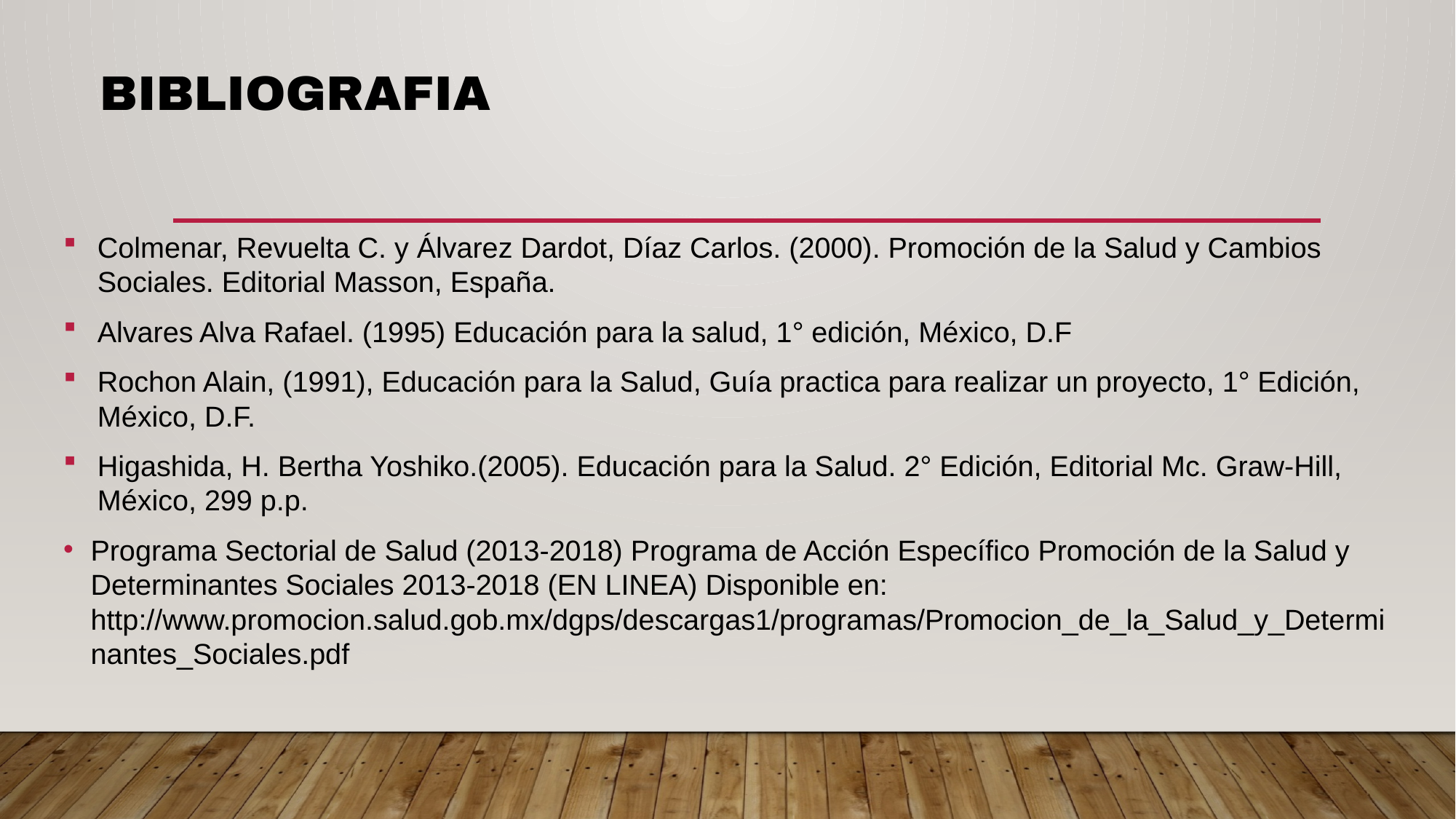

# BIBLIOGRAFIA
Colmenar, Revuelta C. y Álvarez Dardot, Díaz Carlos. (2000). Promoción de la Salud y Cambios Sociales. Editorial Masson, España.
Alvares Alva Rafael. (1995) Educación para la salud, 1° edición, México, D.F
Rochon Alain, (1991), Educación para la Salud, Guía practica para realizar un proyecto, 1° Edición, México, D.F.
Higashida, H. Bertha Yoshiko.(2005). Educación para la Salud. 2° Edición, Editorial Mc. Graw-Hill, México, 299 p.p.
Programa Sectorial de Salud (2013-2018) Programa de Acción Específico Promoción de la Salud y Determinantes Sociales 2013-2018 (EN LINEA) Disponible en: http://www.promocion.salud.gob.mx/dgps/descargas1/programas/Promocion_de_la_Salud_y_Determinantes_Sociales.pdf